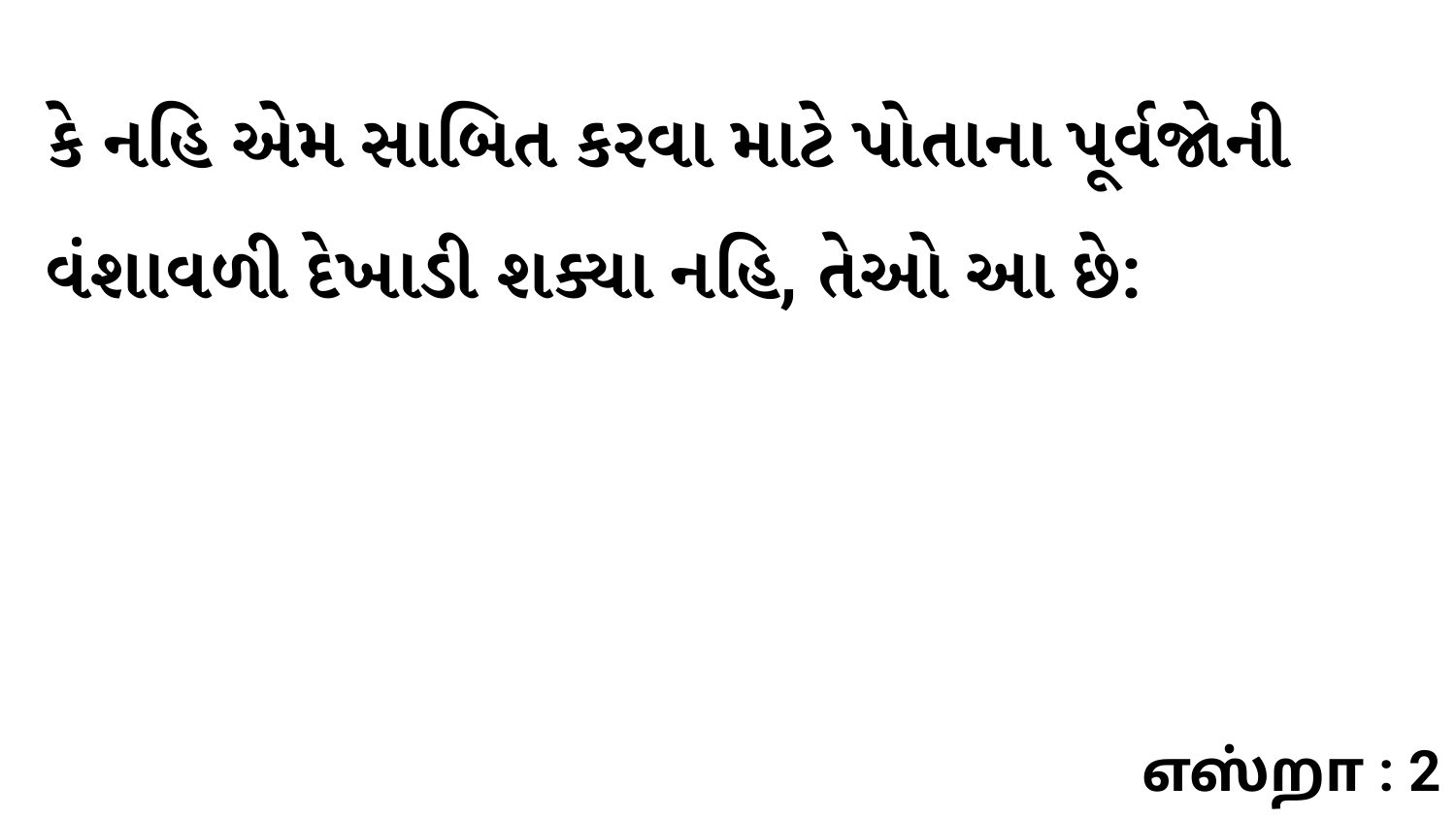

કે નહિ એમ સાબિત કરવા માટે પોતાના પૂર્વજોની વંશાવળી દેખાડી શક્યા નહિ, તેઓ આ છે:
எஸ்றா : 2